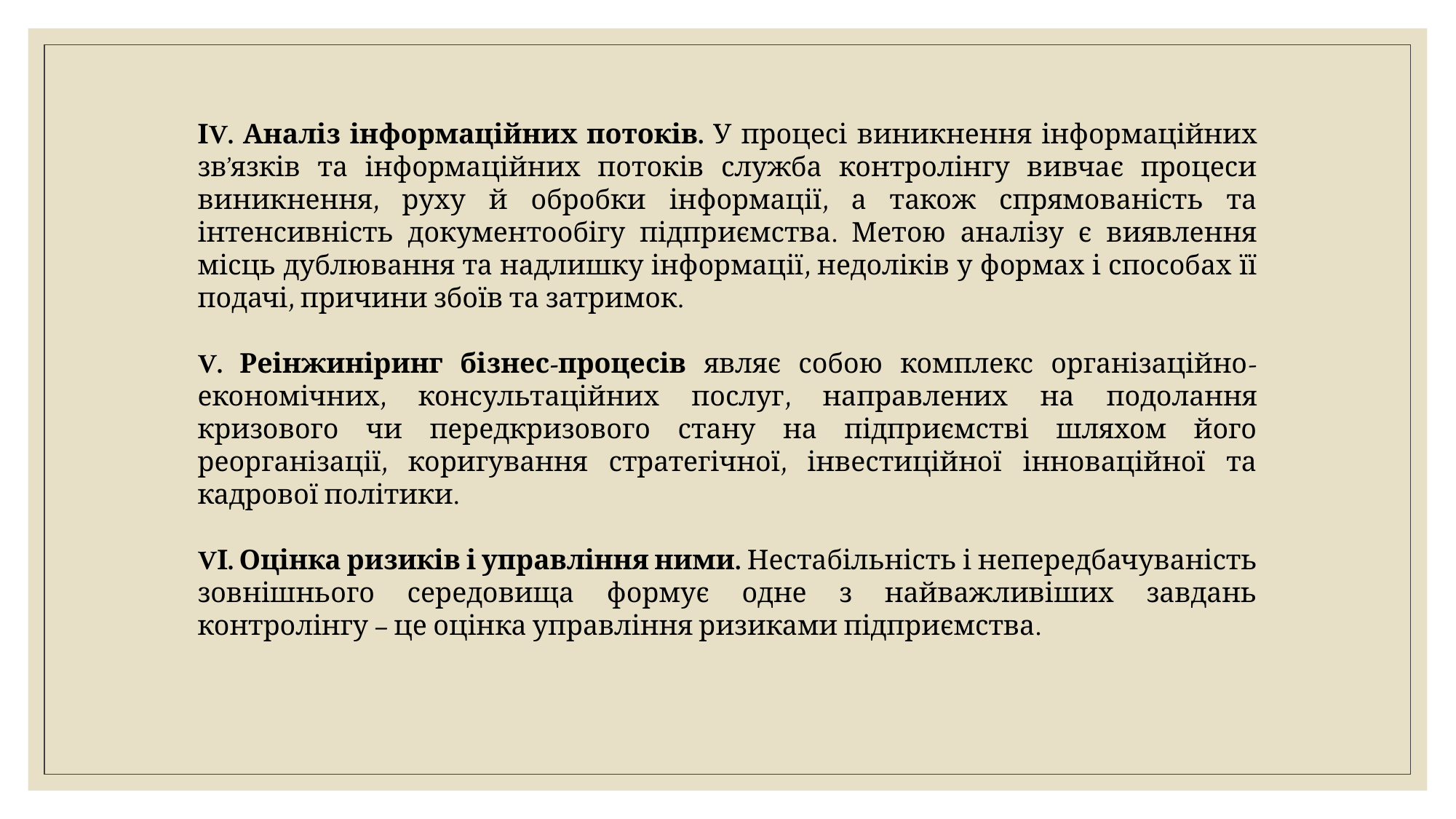

ІV. Аналіз інформаційних потоків. У процесі виникнення інформаційних зв’язків та інформаційних потоків служба контролінгу вивчає процеси виникнення, руху й обробки інформації, а також спрямованість та інтенсивність документообігу підприємства. Метою аналізу є виявлення місць дублювання та надлишку інформації, недоліків у формах і способах її подачі, причини збоїв та затримок.

V. Реінжиніринг бізнес-процесів являє собою комплекс організаційно-економічних, консультаційних послуг, направлених на подолання кризового чи передкризового стану на підприємстві шляхом його реорганізації, коригування стратегічної, інвестиційної інноваційної та кадрової політики.

VІ. Оцінка ризиків і управління ними. Нестабільність і непередбачуваність зовнішнього середовища формує одне з найважливіших завдань контролінгу – це оцінка управління ризиками підприємства.